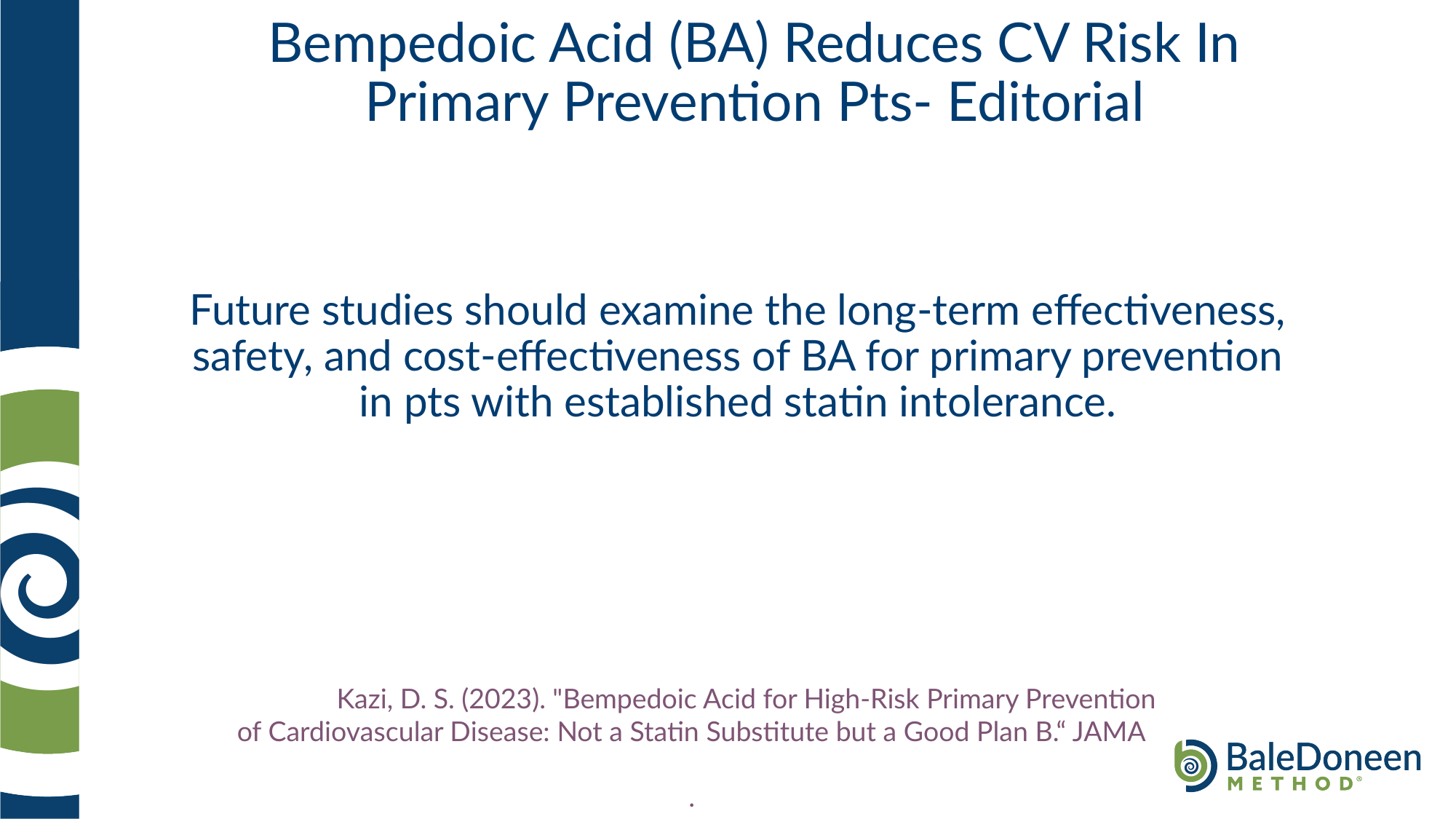

# Bempedoic Acid (BA) Reduces CV Risk In Primary Prevention Pts- Editorial
Future studies should examine the long-term effectiveness, safety, and cost-effectiveness of BA for primary prevention in pts with established statin intolerance.
	Kazi, D. S. (2023). "Bempedoic Acid for High-Risk Primary Prevention of Cardiovascular Disease: Not a Statin Substitute but a Good Plan B.“ JAMA

.